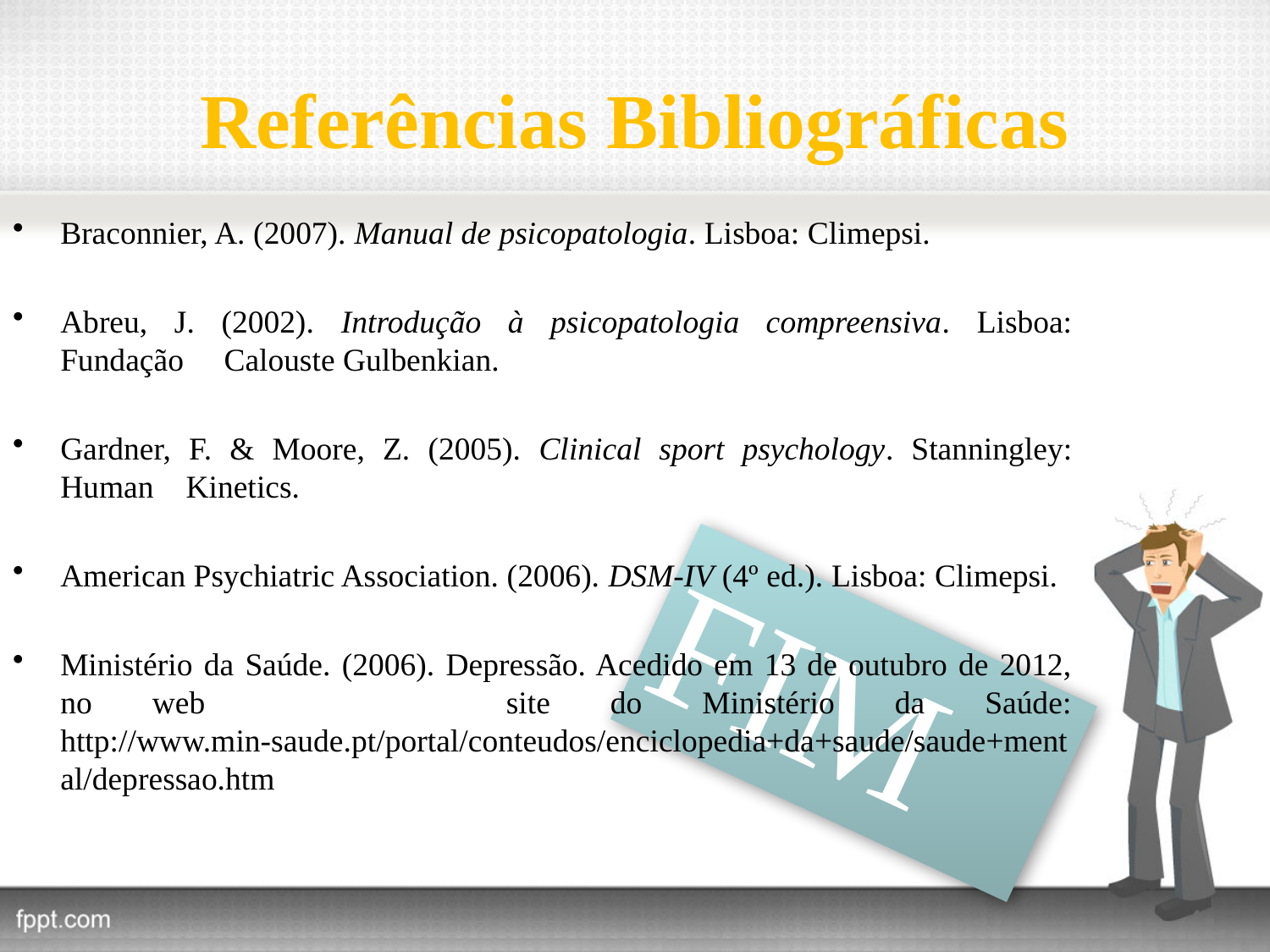

# Referências Bibliográficas
Braconnier, A. (2007). Manual de psicopatologia. Lisboa: Climepsi.

Abreu, J. (2002). Introdução à psicopatologia compreensiva. Lisboa: Fundação     Calouste Gulbenkian.

Gardner, F. & Moore, Z. (2005). Clinical sport psychology. Stanningley: Human    Kinetics.

American Psychiatric Association. (2006). DSM-IV (4º ed.). Lisboa: Climepsi.

Ministério da Saúde. (2006). Depressão. Acedido em 13 de outubro de 2012, no web     site do Ministério da Saúde: http://www.min-saude.pt/portal/conteudos/enciclopedia+da+saude/saude+mental/depressao.htm

FIM